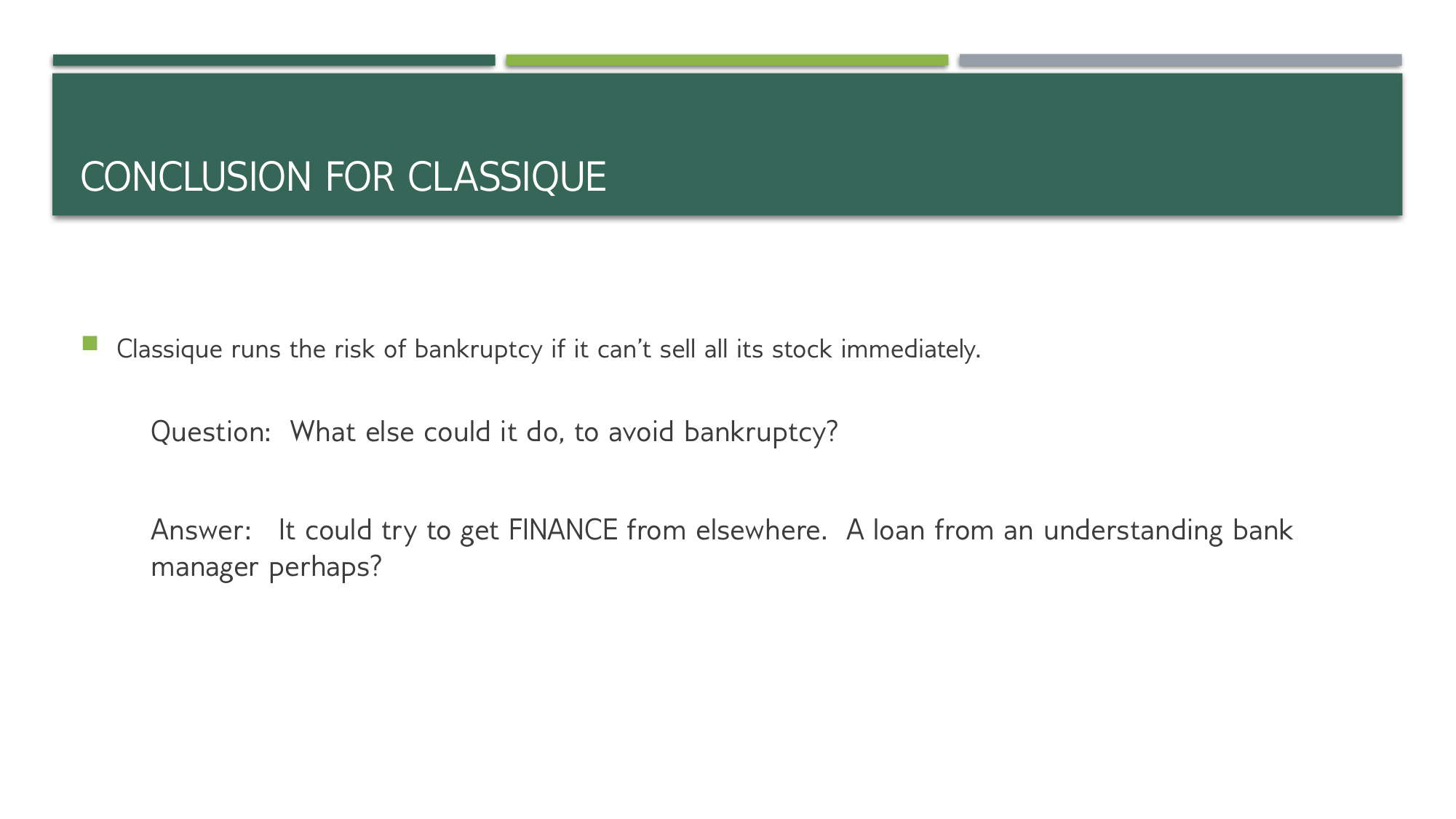

# Conclusion for classique
Classique runs the risk of bankruptcy if it can’t sell all its stock immediately.
Question:  What else could it do, to avoid bankruptcy?

Answer:   It could try to get FINANCE from elsewhere.  A loan from an understanding bank manager perhaps?